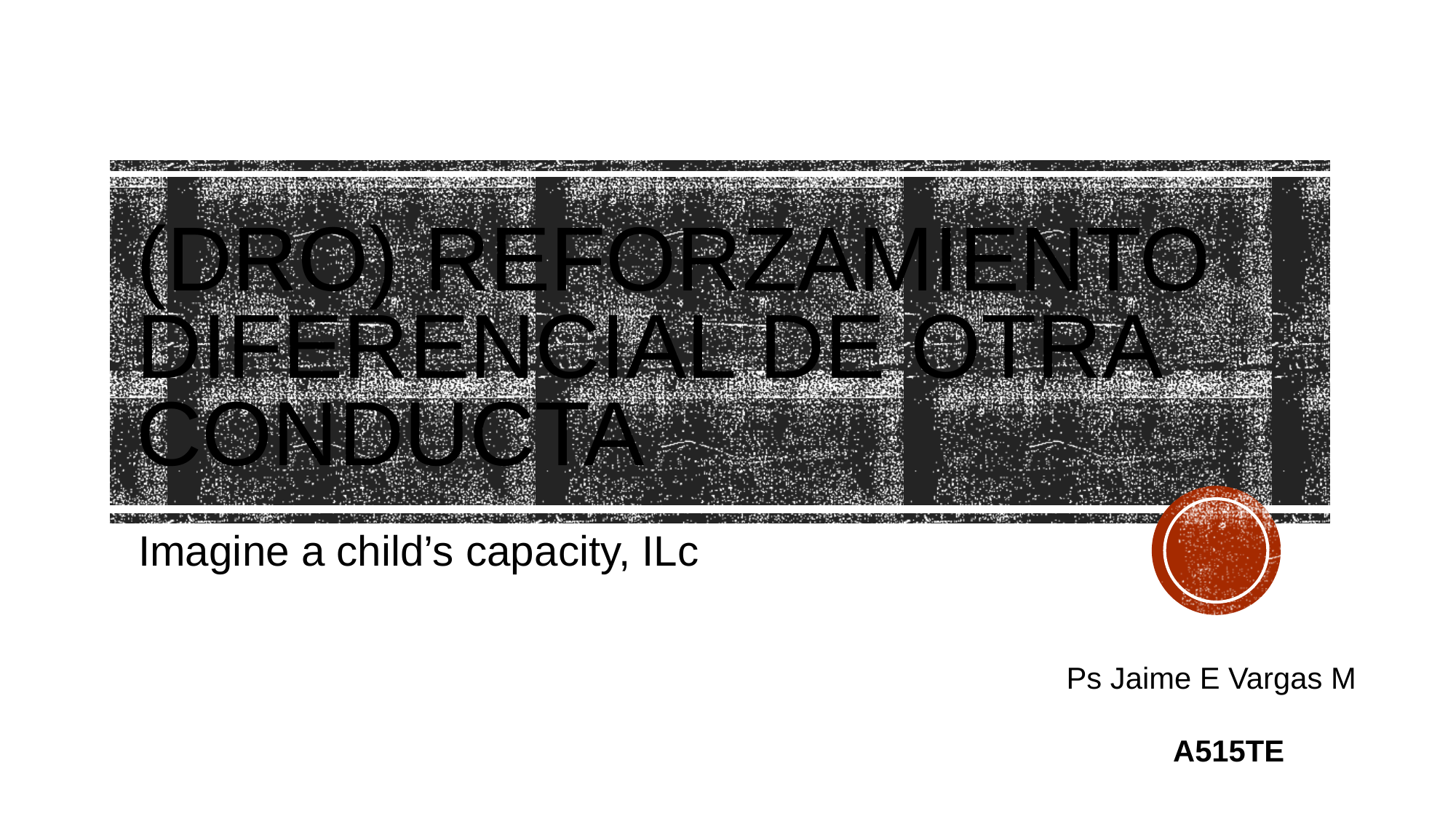

# (DRO) Reforzamiento diferencial de otra conducta
Imagine a child’s capacity, ILc
Ps Jaime E Vargas M

A515TE